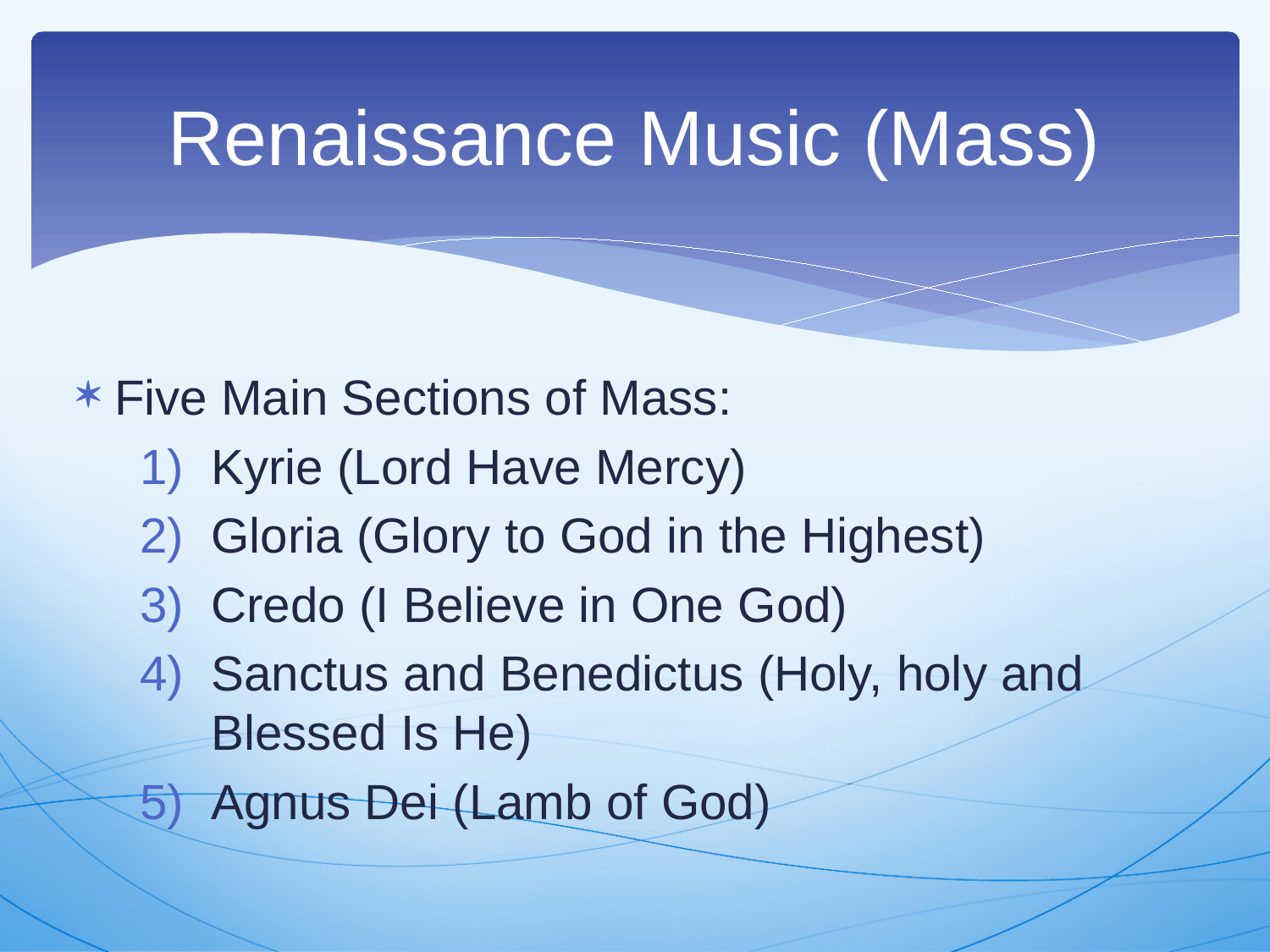

# Renaissance Music (Mass)
Five Main Sections of Mass:
Kyrie (Lord Have Mercy)
Gloria (Glory to God in the Highest)
Credo (I Believe in One God)
Sanctus and Benedictus (Holy, holy and Blessed Is He)
Agnus Dei (Lamb of God)